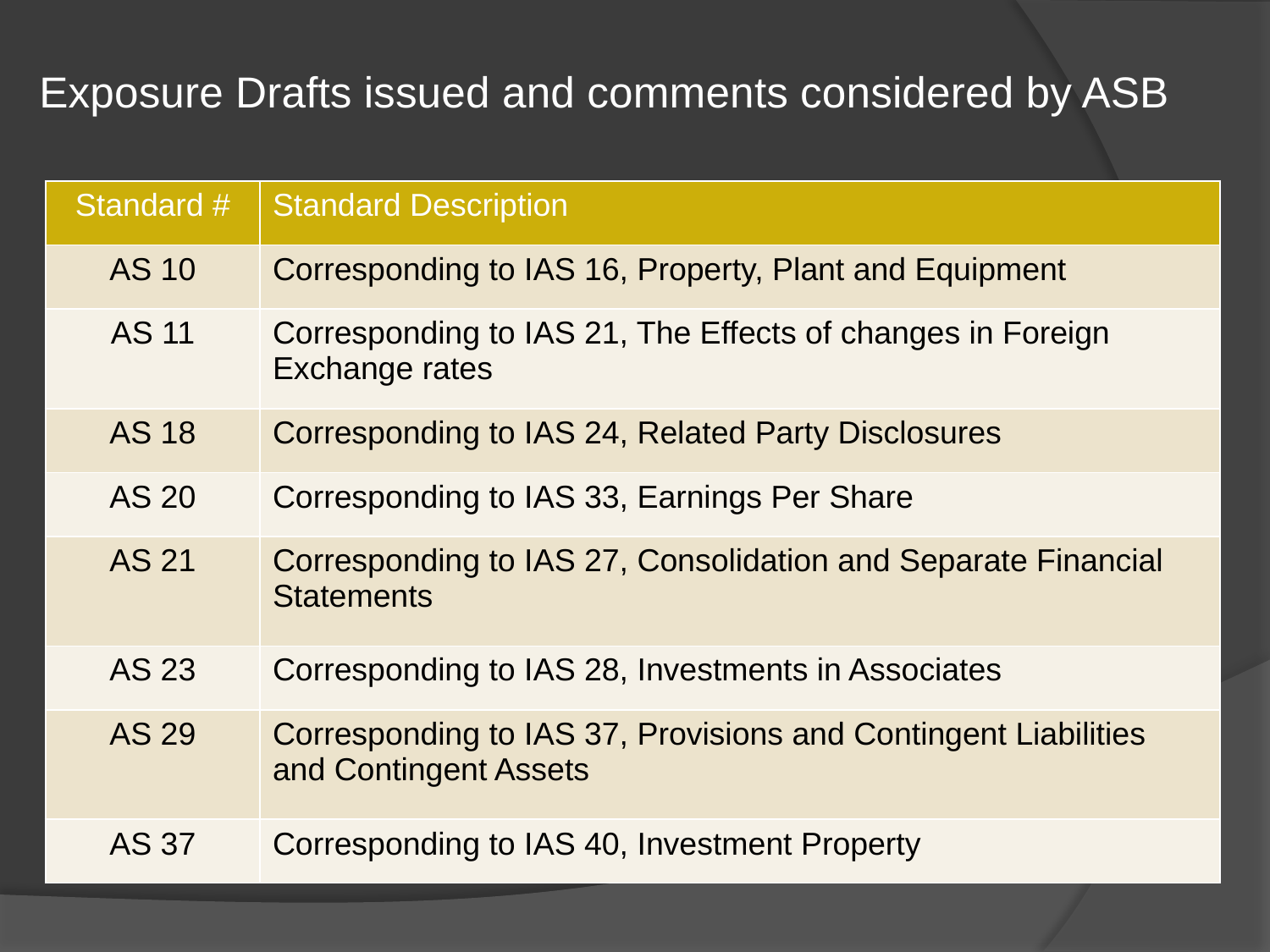

# Exposure Drafts issued and comments considered by ASB
| Standard # | Standard Description |
| --- | --- |
| AS 10 | Corresponding to IAS 16, Property, Plant and Equipment |
| AS 11 | Corresponding to IAS 21, The Effects of changes in Foreign Exchange rates |
| AS 18 | Corresponding to IAS 24, Related Party Disclosures |
| AS 20 | Corresponding to IAS 33, Earnings Per Share |
| AS 21 | Corresponding to IAS 27, Consolidation and Separate Financial Statements |
| AS 23 | Corresponding to IAS 28, Investments in Associates |
| AS 29 | Corresponding to IAS 37, Provisions and Contingent Liabilities and Contingent Assets |
| AS 37 | Corresponding to IAS 40, Investment Property |